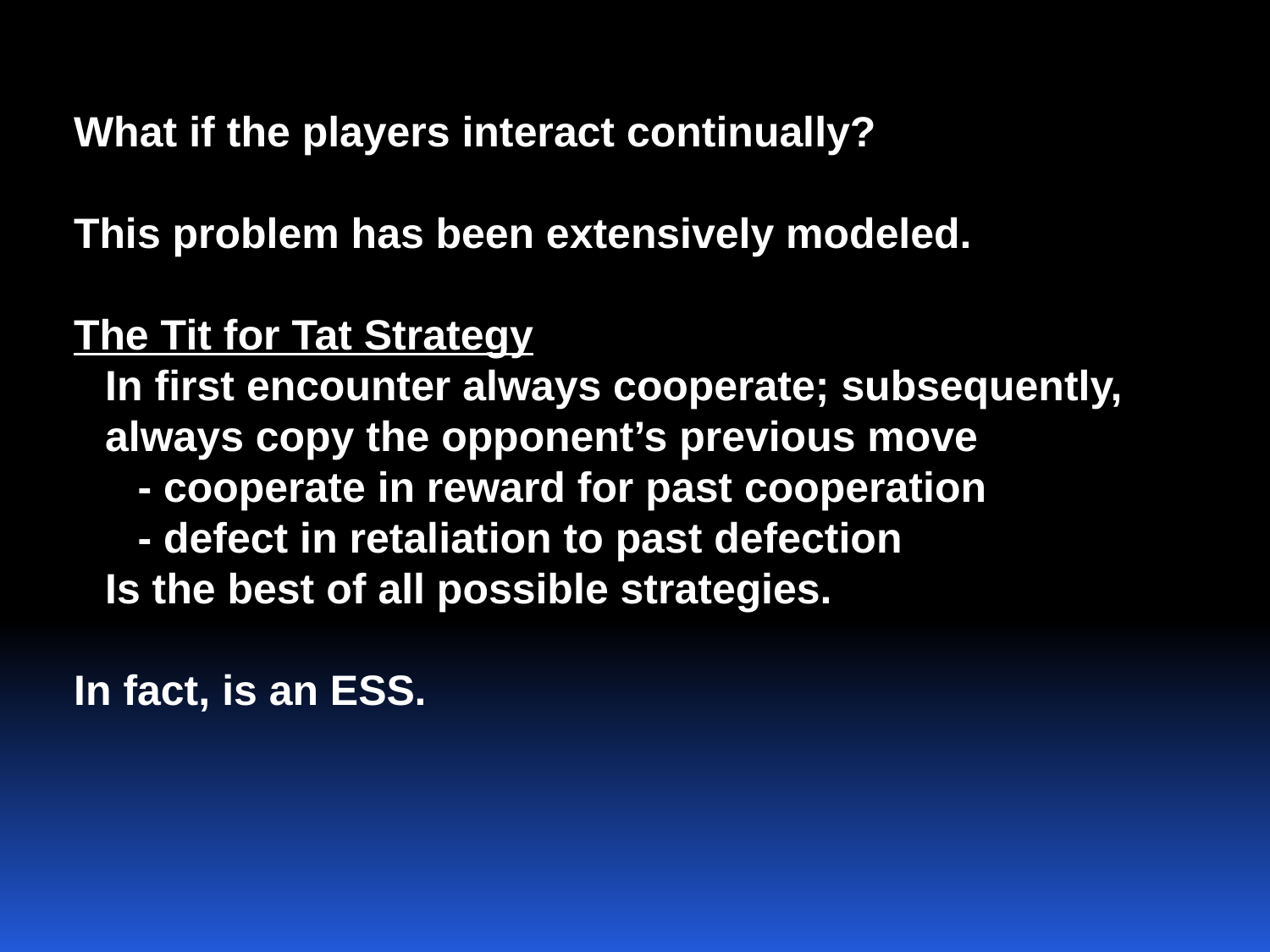

What if the players interact continually?

This problem has been extensively modeled.

The Tit for Tat Strategy
	In first encounter always cooperate; subsequently,
	always copy the opponent’s previous move
		- cooperate in reward for past cooperation
		- defect in retaliation to past defection
	Is the best of all possible strategies.

In fact, is an ESS.